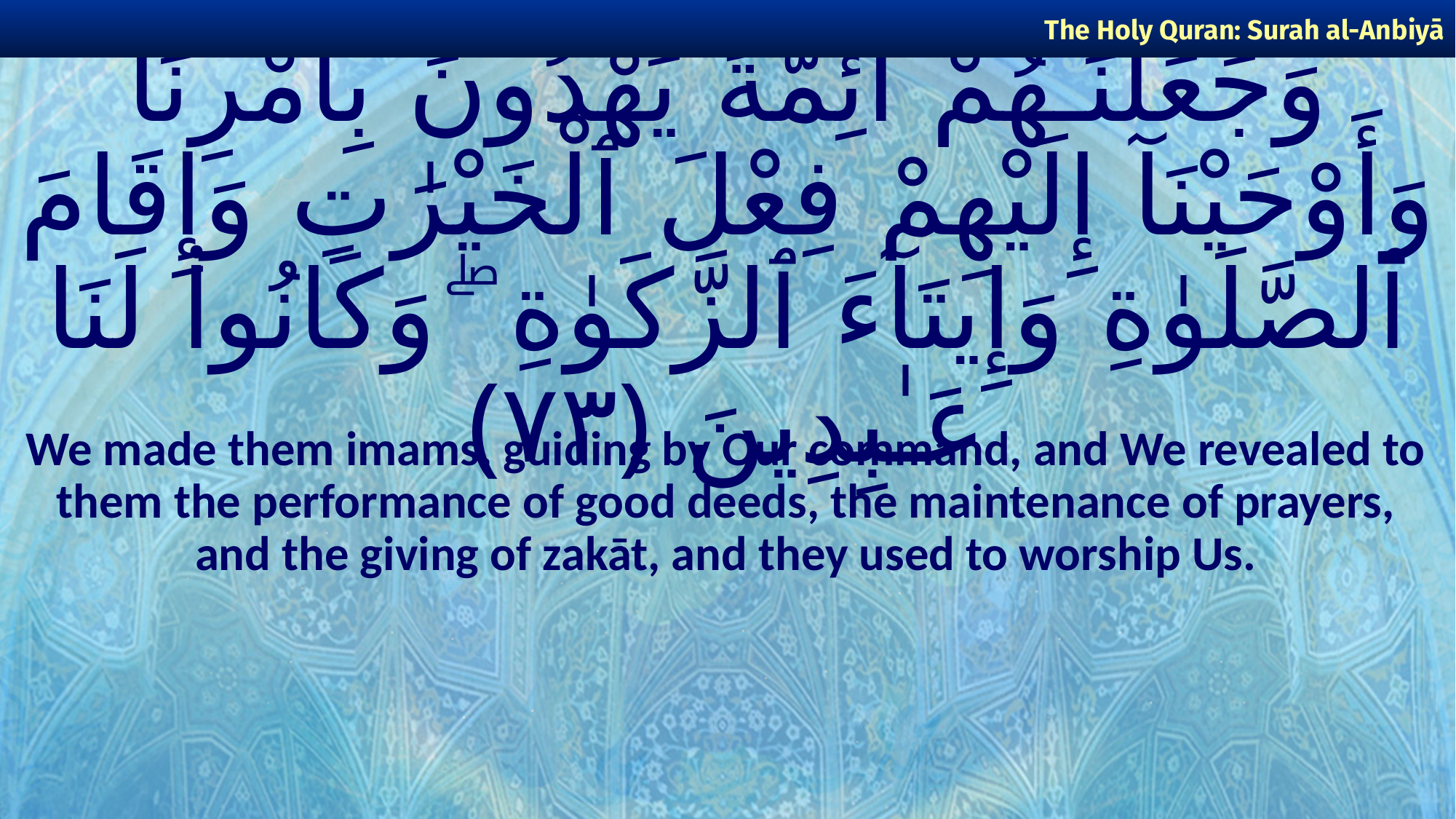

The Holy Quran: Surah al-Anbiyā
# وَجَعَلْنَـٰهُمْ أَئِمَّةً يَهْدُونَ بِأَمْرِنَا وَأَوْحَيْنَآ إِلَيْهِمْ فِعْلَ ٱلْخَيْرَٰتِ وَإِقَامَ ٱلصَّلَوٰةِ وَإِيتَآءَ ٱلزَّكَوٰةِ ۖ وَكَانُوا۟ لَنَا عَـٰبِدِينَ ﴿٧٣﴾
We made them imams, guiding by Our command, and We revealed to them the performance of good deeds, the maintenance of prayers, and the giving of zakāt, and they used to worship Us.